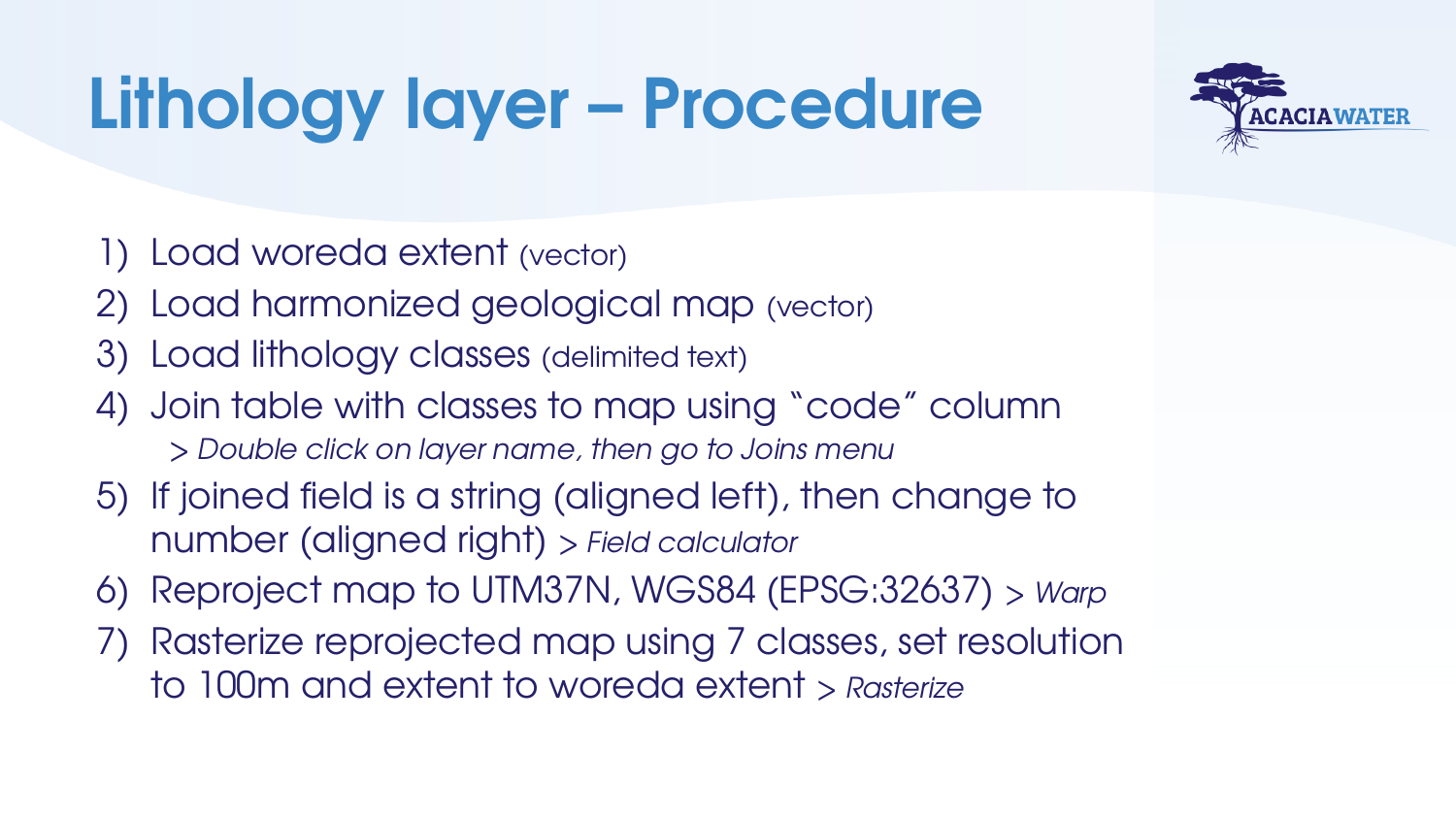

# Lithology layer – Procedure
Load woreda extent (vector)
Load harmonized geological map (vector)
Load lithology classes (delimited text)
Join table with classes to map using “code” column
> Double click on layer name, then go to Joins menu
If joined field is a string (aligned left), then change to number (aligned right) > Field calculator
Reproject map to UTM37N, WGS84 (EPSG:32637) > Warp
Rasterize reprojected map using 7 classes, set resolution to 100m and extent to woreda extent > Rasterize